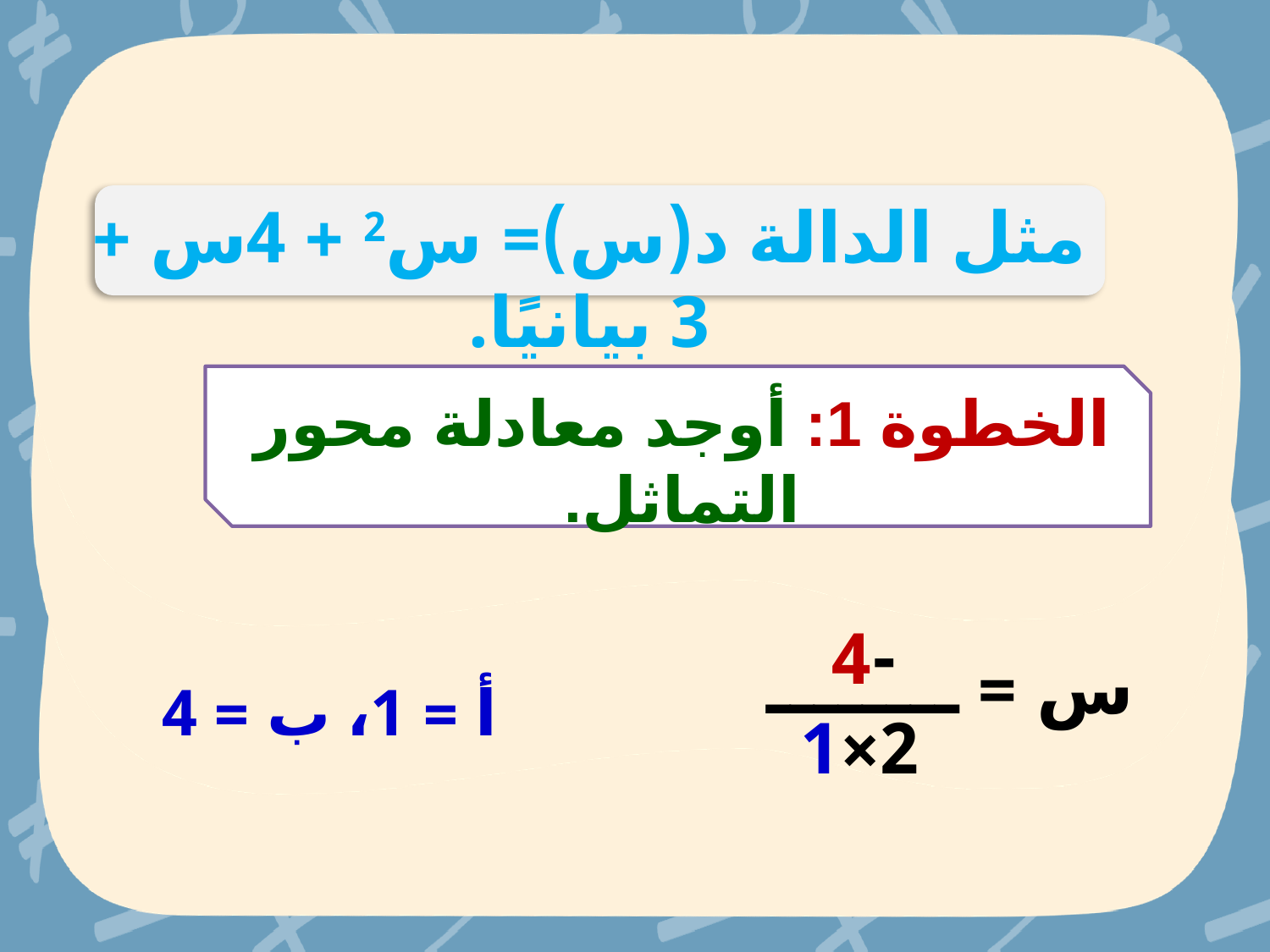

مثل الدالة د(س)= س2 + 4س + 3 بيانيًا.

الخطوة 1: أوجد معادلة محور التماثل.
-4
س = ــــــــ
أ = 1، ب = 4
2×1